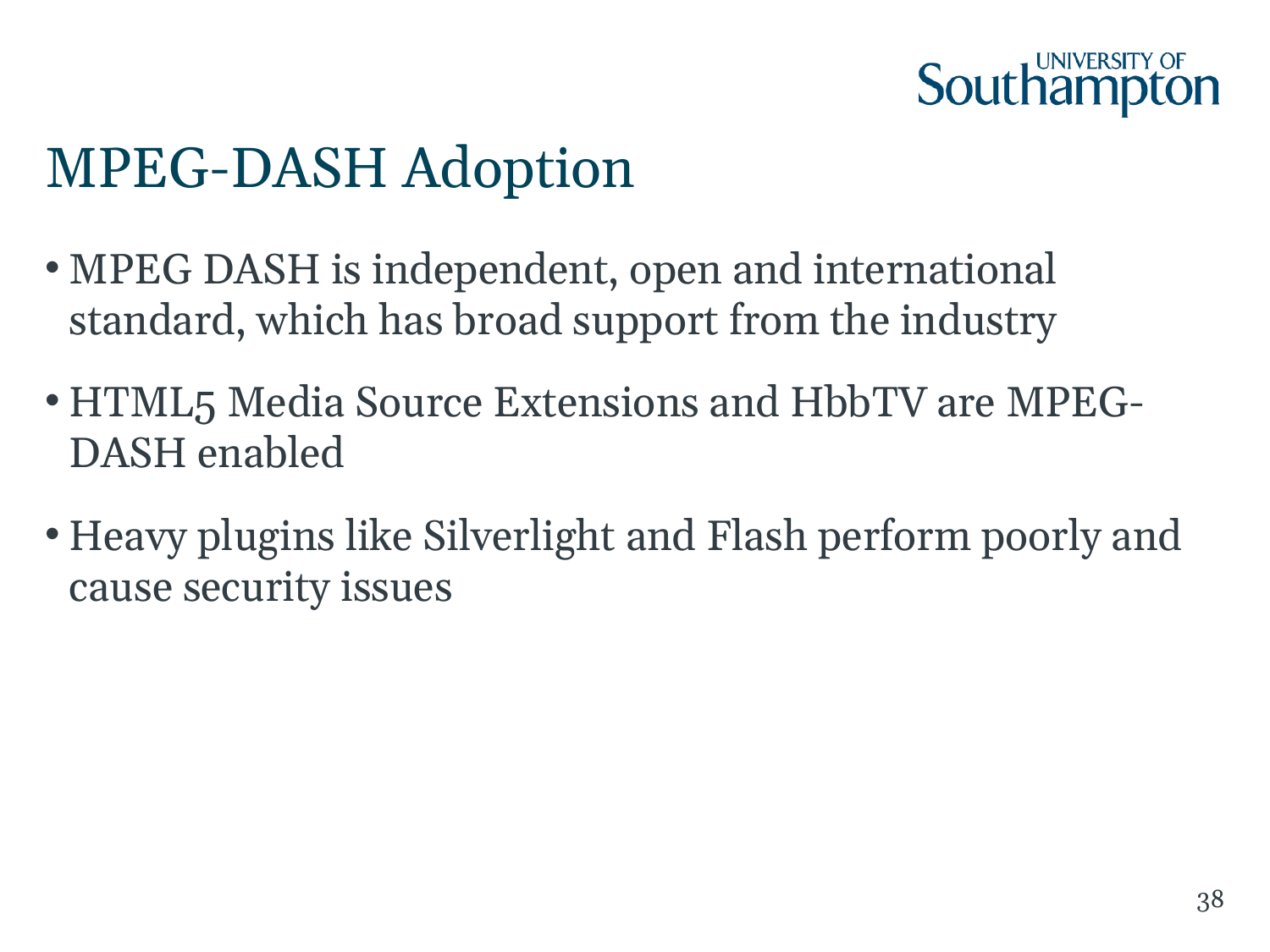

# MPEG-DASH Adoption
MPEG DASH is independent, open and international standard, which has broad support from the industry
HTML5 Media Source Extensions and HbbTV are MPEG-DASH enabled
Heavy plugins like Silverlight and Flash perform poorly and cause security issues

38